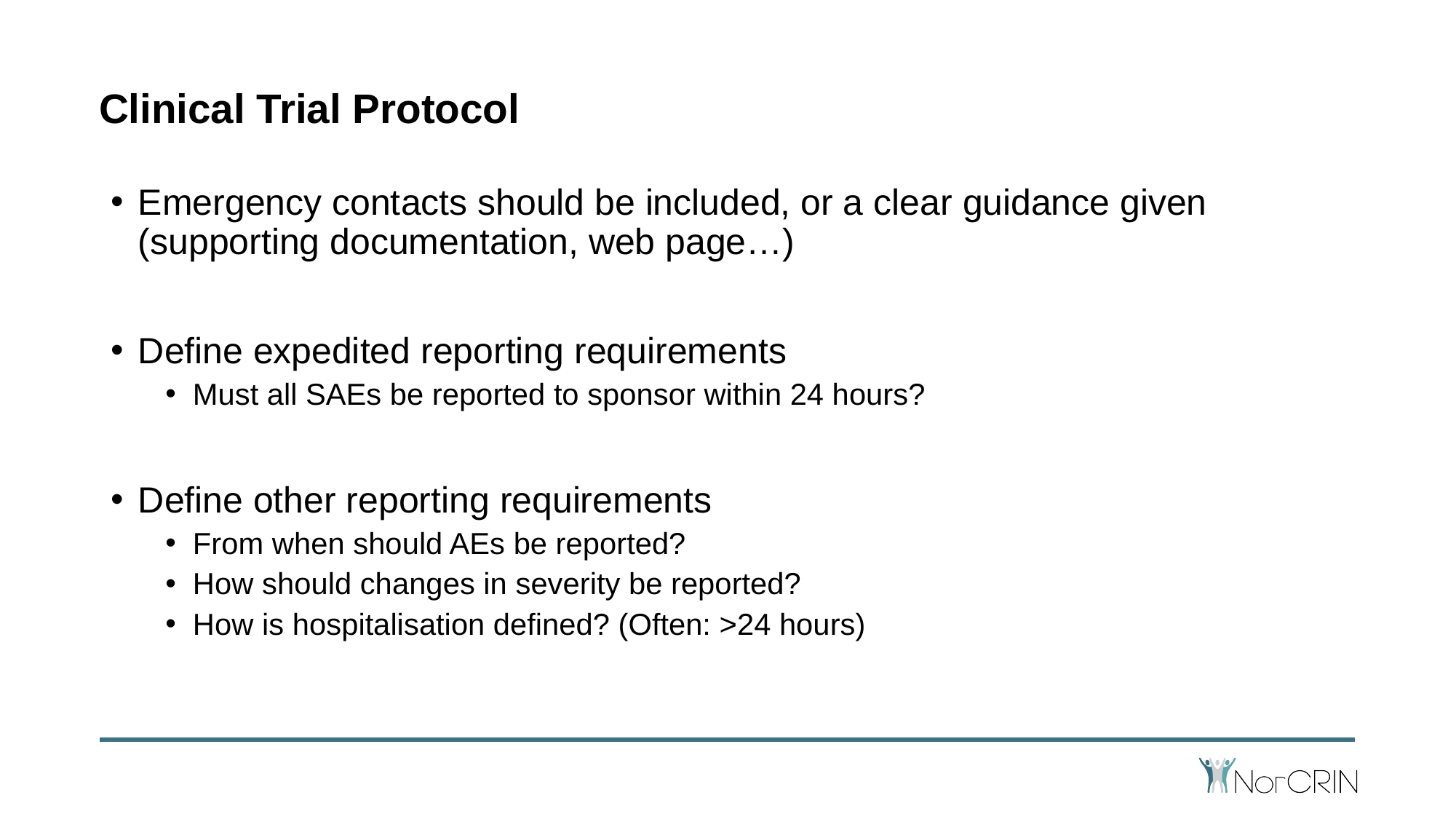

# Clinical Trial Protocol
Emergency contacts should be included, or a clear guidance given (supporting documentation, web page…)

Define expedited reporting requirements
Must all SAEs be reported to sponsor within 24 hours?

Define other reporting requirements
From when should AEs be reported?
How should changes in severity be reported?
How is hospitalisation defined? (Often: >24 hours)